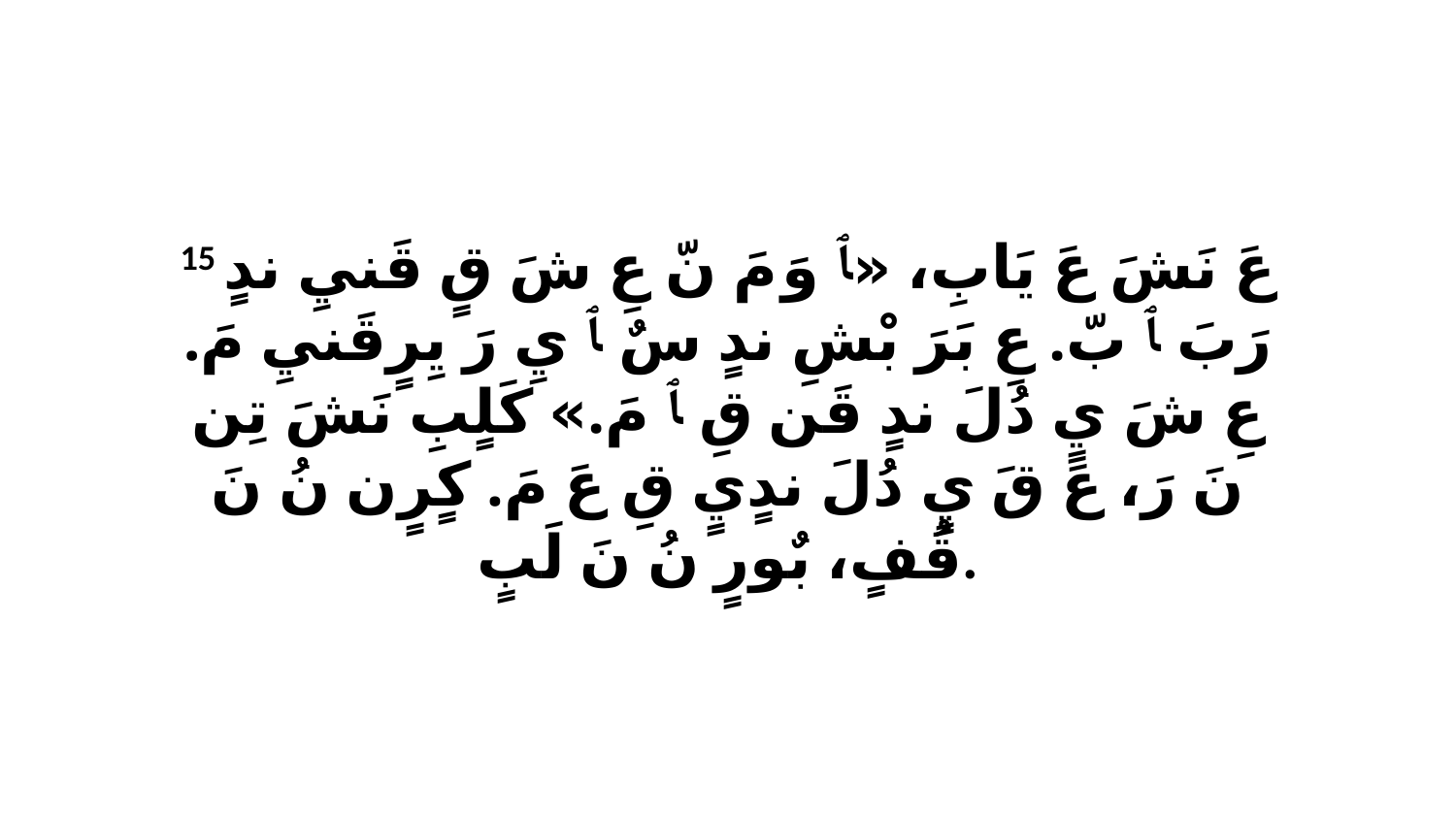

15 عَ نَشَ عَ يَابِ، «ﭑ وَ مَ نّ عِ شَ قٍ قَنيِ ندٍ رَبَ ﭑ بّ. عِ بَرَ بْشِ ندٍ سٌ ﭑ يِ رَ يِرٍقَنيِ مَ. عِ شَ يٍ دُلَ ندٍ قَن قِ ﭑ مَ.» كَلٍبِ نَشَ تِن نَ رَ، عَ قَ يٍ دُلَ ندٍيٍ قِ عَ مَ. كٍرٍن نُ نَ قُفٍ، بٌورٍ نُ نَ لَبٍ.